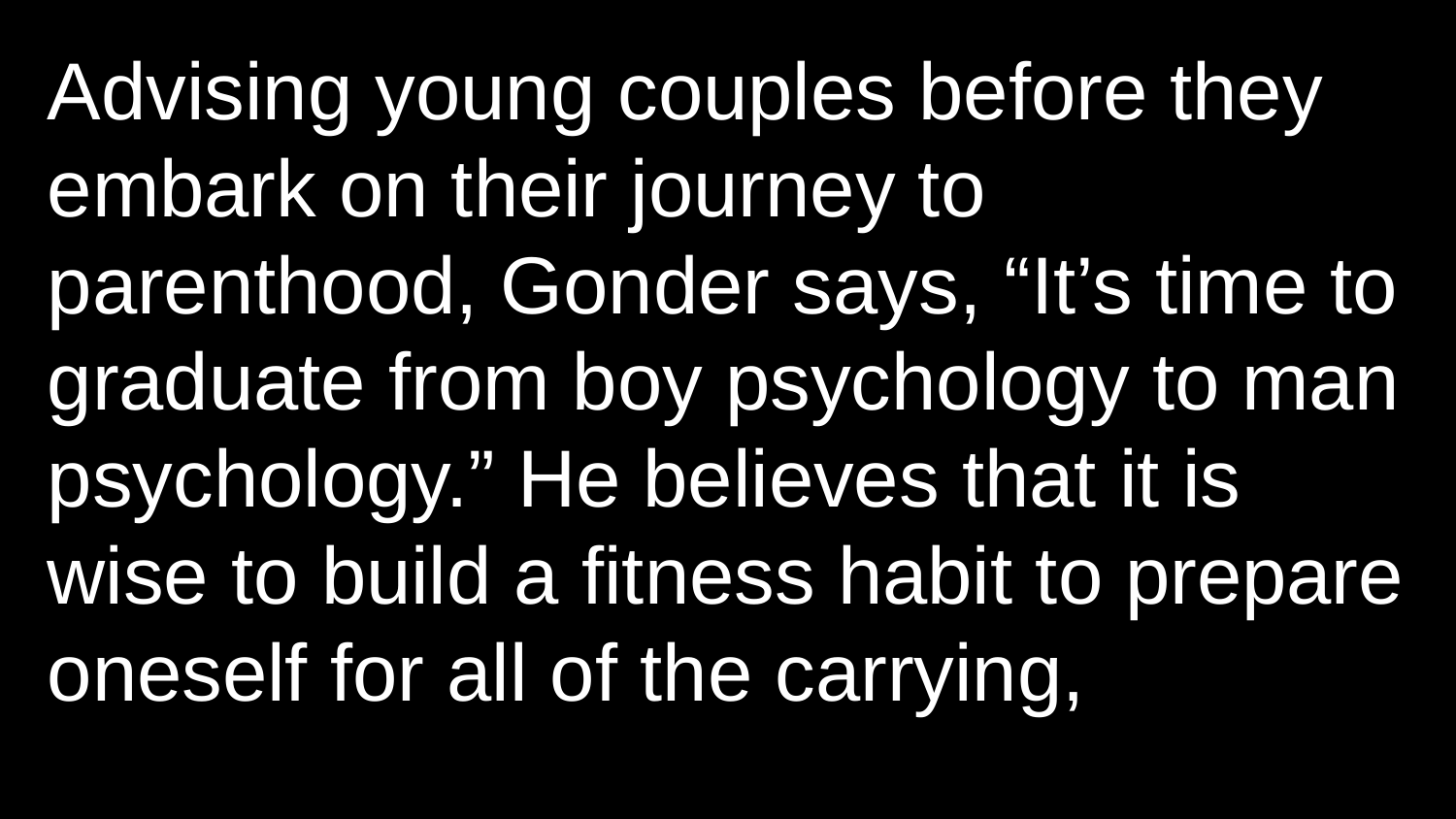

Advising young couples before they embark on their journey to parenthood, Gonder says, “It’s time to graduate from boy psychology to man psychology.” He believes that it is wise to build a fitness habit to prepare oneself for all of the carrying,